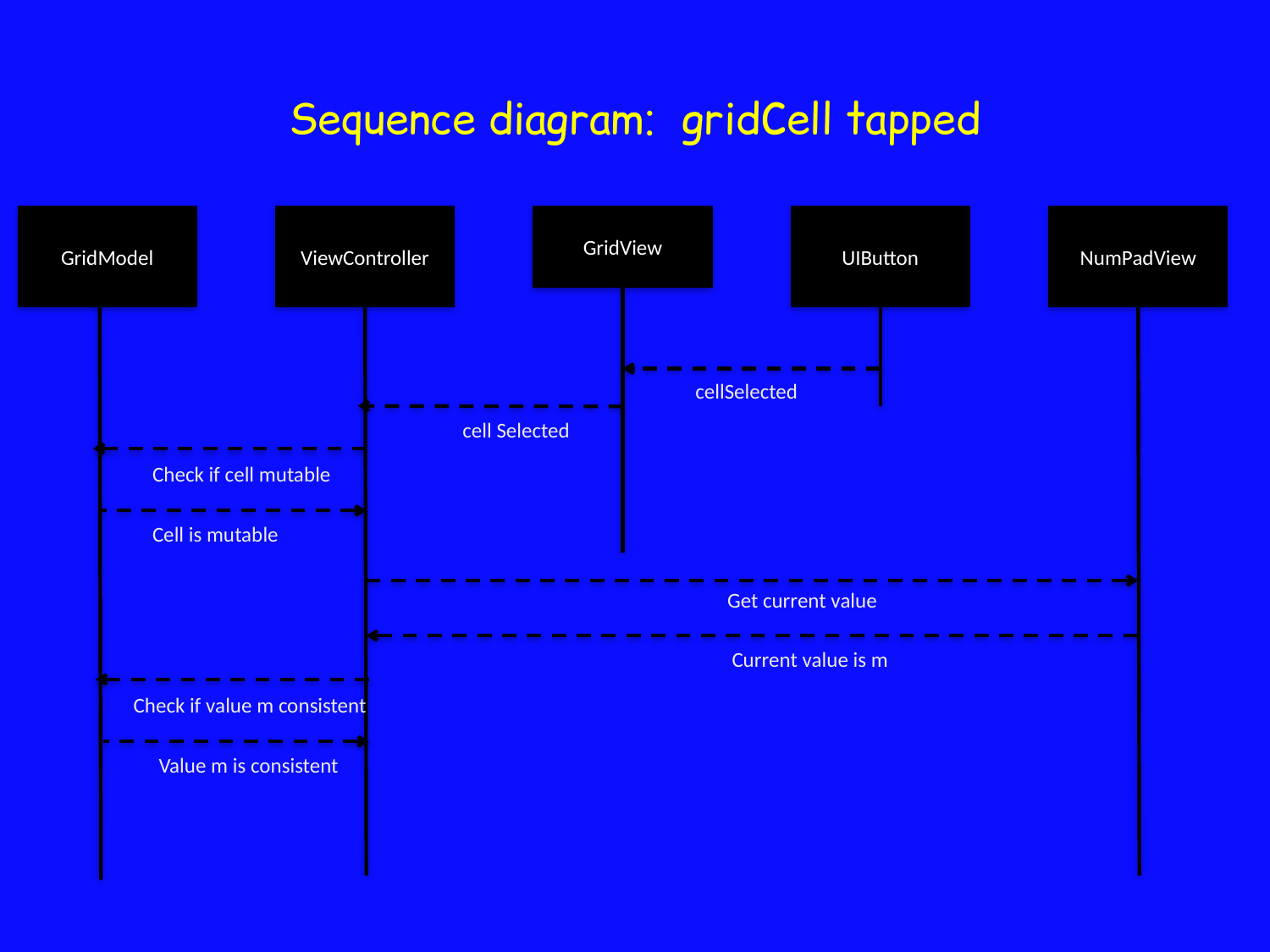

# Sequence diagram:  gridCell tapped
GridModel
ViewController
GridView
UIButton
NumPadView
cellSelected
cell Selected
Check if cell mutable
Cell is mutable
Get current value
Current value is m
Check if value m consistent
Value m is consistent